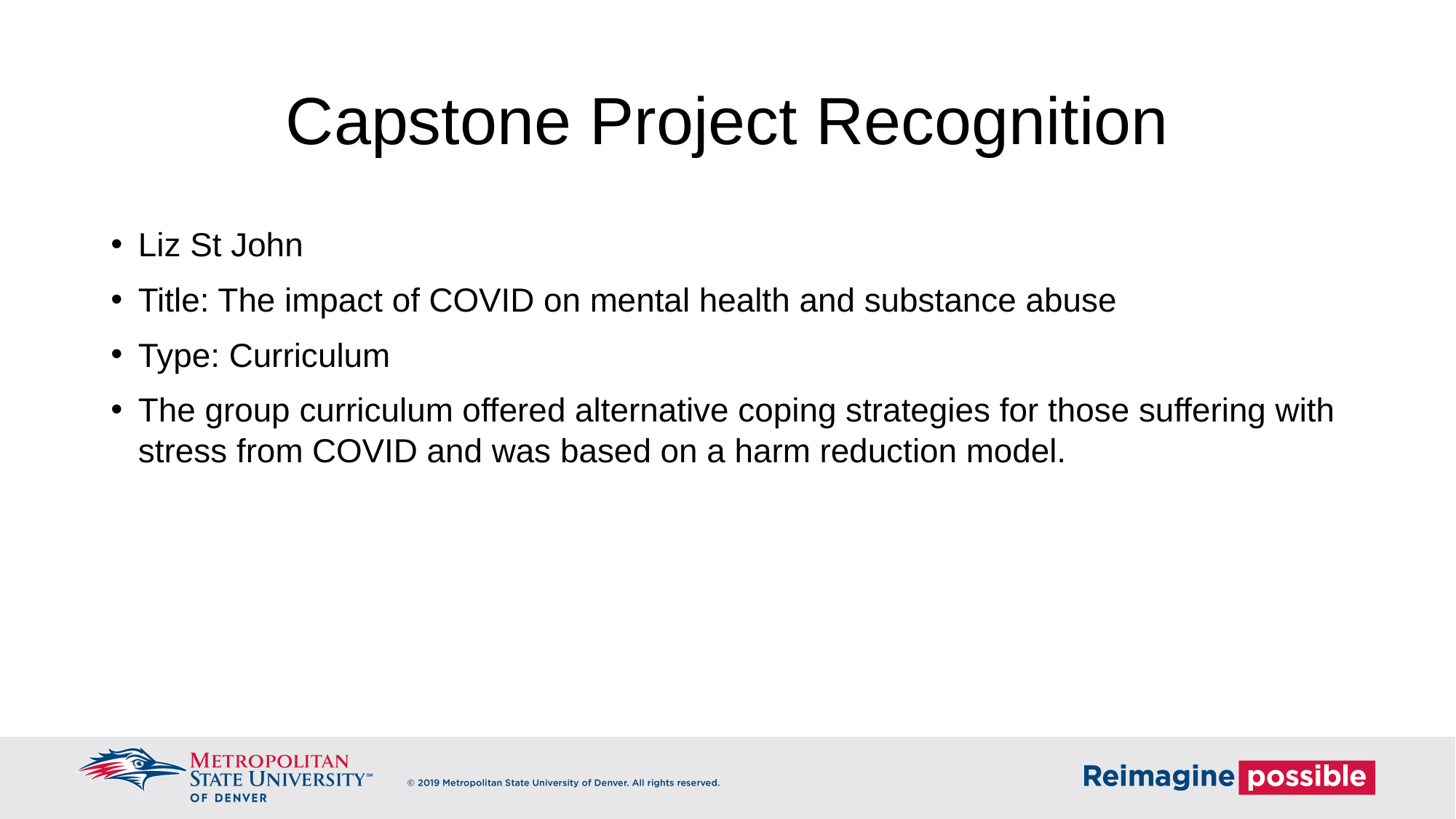

# Capstone Project Recognition
Liz St John
Title: The impact of COVID on mental health and substance abuse
Type: Curriculum
The group curriculum offered alternative coping strategies for those suffering with stress from COVID and was based on a harm reduction model.